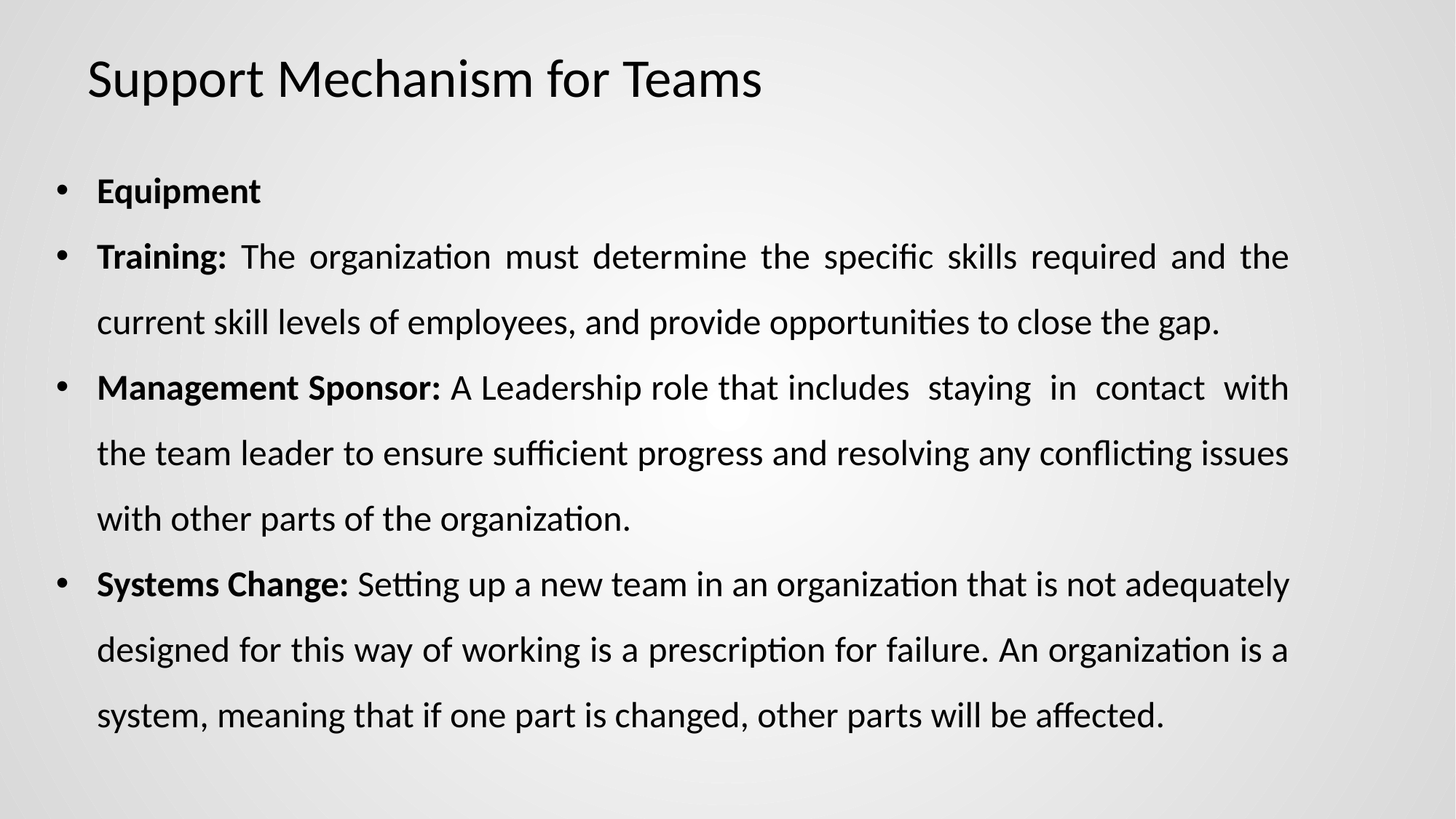

# Support Mechanism for Teams
Equipment
Training: The organization must determine the specific skills required and the current skill levels of employees, and provide opportunities to close the gap.
Management Sponsor: A Leadership role that includes  staying  in  contact  with the team leader to ensure sufficient progress and resolving any conflicting issues with other parts of the organization.
Systems Change: Setting up a new team in an organization that is not adequately designed for this way of working is a prescription for failure. An organization is a system, meaning that if one part is changed, other parts will be affected.